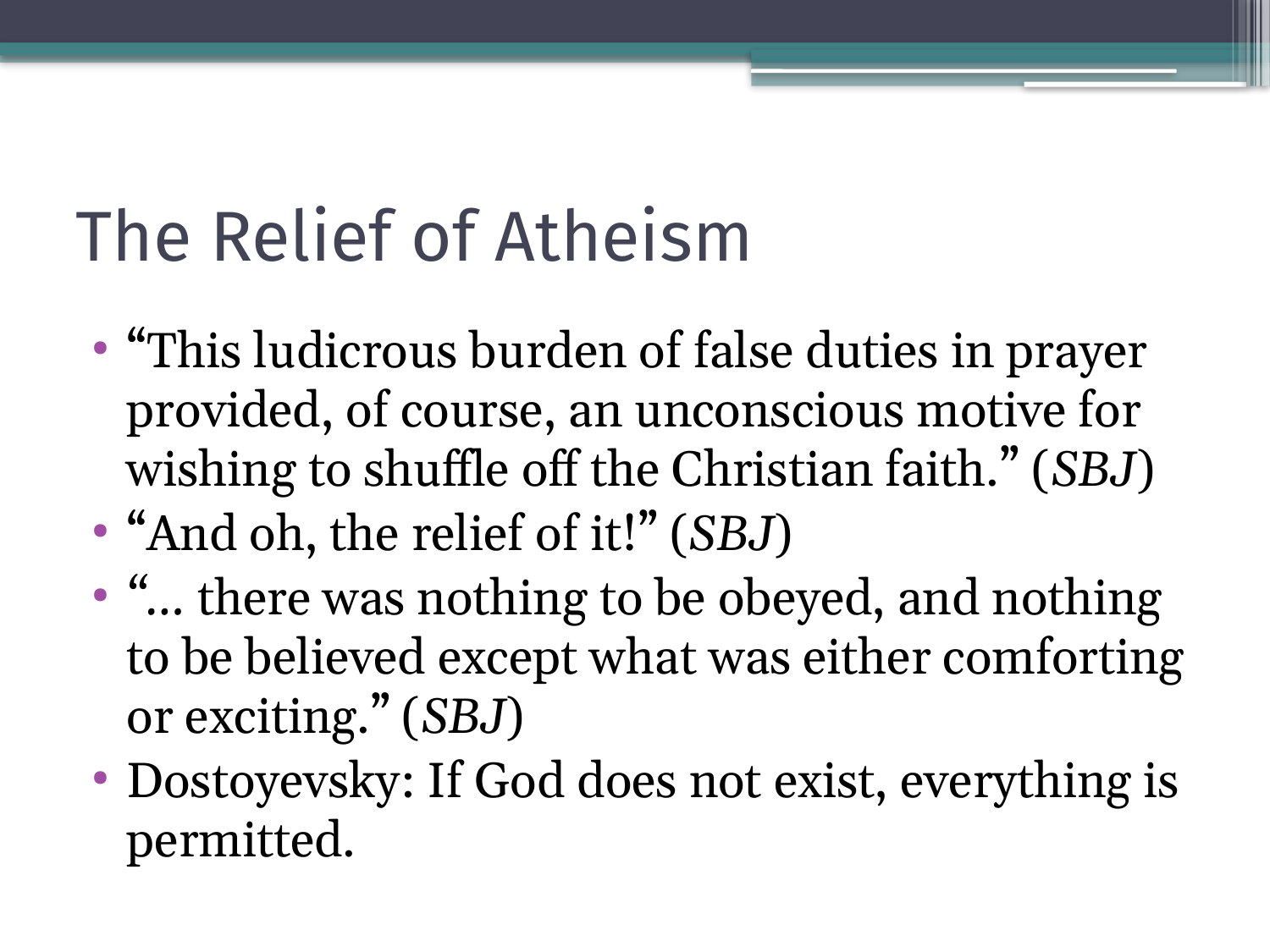

# The Relief of Atheism
“This ludicrous burden of false duties in prayer provided, of course, an unconscious motive for wishing to shuffle off the Christian faith.” (SBJ)
“And oh, the relief of it!” (SBJ)
“… there was nothing to be obeyed, and nothing to be believed except what was either comforting or exciting.” (SBJ)
Dostoyevsky: If God does not exist, everything is permitted.